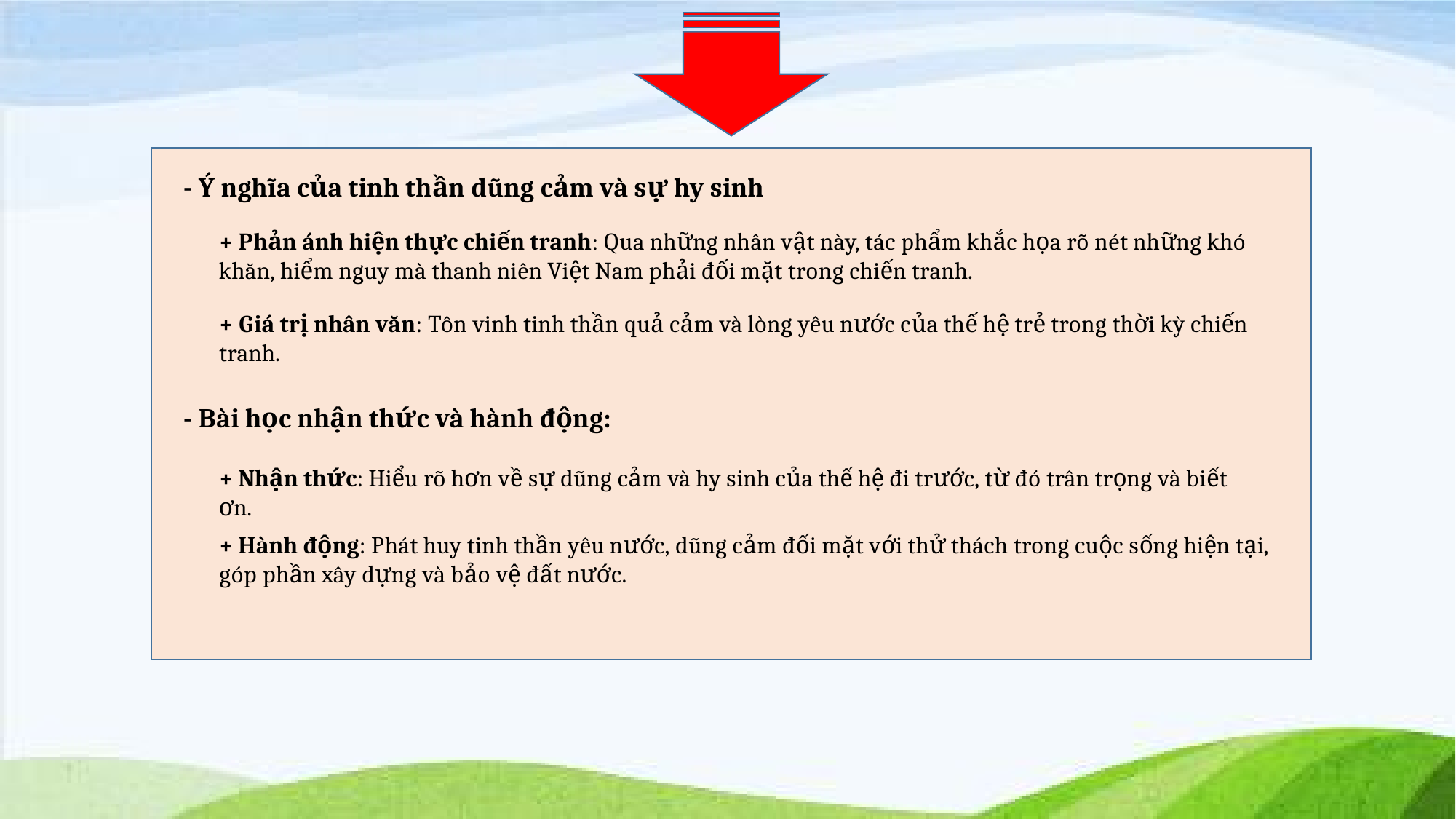

- Ý nghĩa của tinh thần dũng cảm và sự hy sinh
+ Phản ánh hiện thực chiến tranh: Qua những nhân vật này, tác phẩm khắc họa rõ nét những khó khăn, hiểm nguy mà thanh niên Việt Nam phải đối mặt trong chiến tranh.
+ Giá trị nhân văn: Tôn vinh tinh thần quả cảm và lòng yêu nước của thế hệ trẻ trong thời kỳ chiến tranh.
- Bài học nhận thức và hành động:
+ Nhận thức: Hiểu rõ hơn về sự dũng cảm và hy sinh của thế hệ đi trước, từ đó trân trọng và biết ơn.
+ Hành động: Phát huy tinh thần yêu nước, dũng cảm đối mặt với thử thách trong cuộc sống hiện tại, góp phần xây dựng và bảo vệ đất nước.